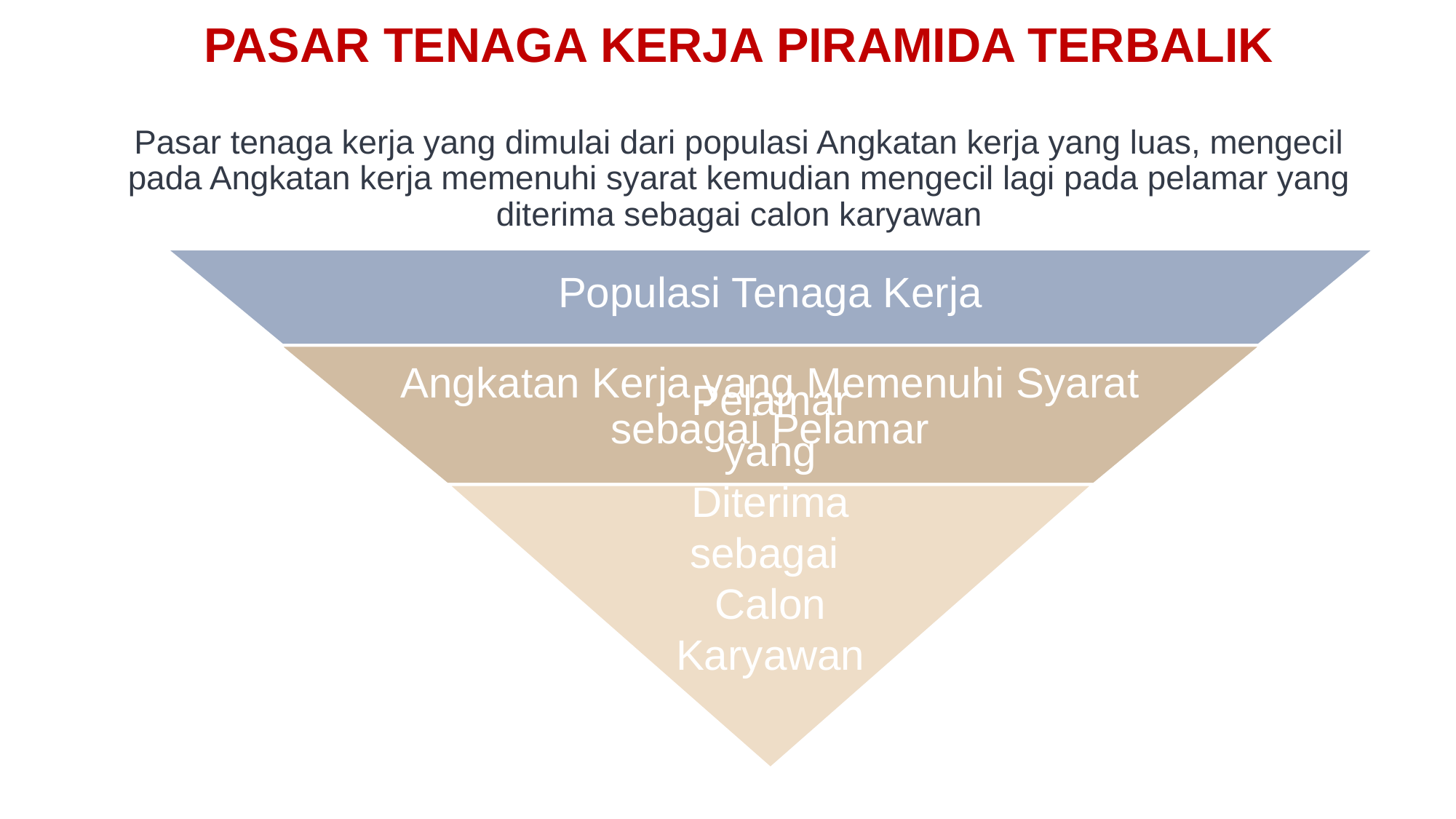

PASAR TENAGA KERJA PIRAMIDA TERBALIK
Pasar tenaga kerja yang dimulai dari populasi Angkatan kerja yang luas, mengecil pada Angkatan kerja memenuhi syarat kemudian mengecil lagi pada pelamar yang diterima sebagai calon karyawan
Populasi Tenaga Kerja
Angkatan Kerja yang Memenuhi Syarat sebagai Pelamar
Pelamar yang
Diterima sebagai
Calon Karyawan